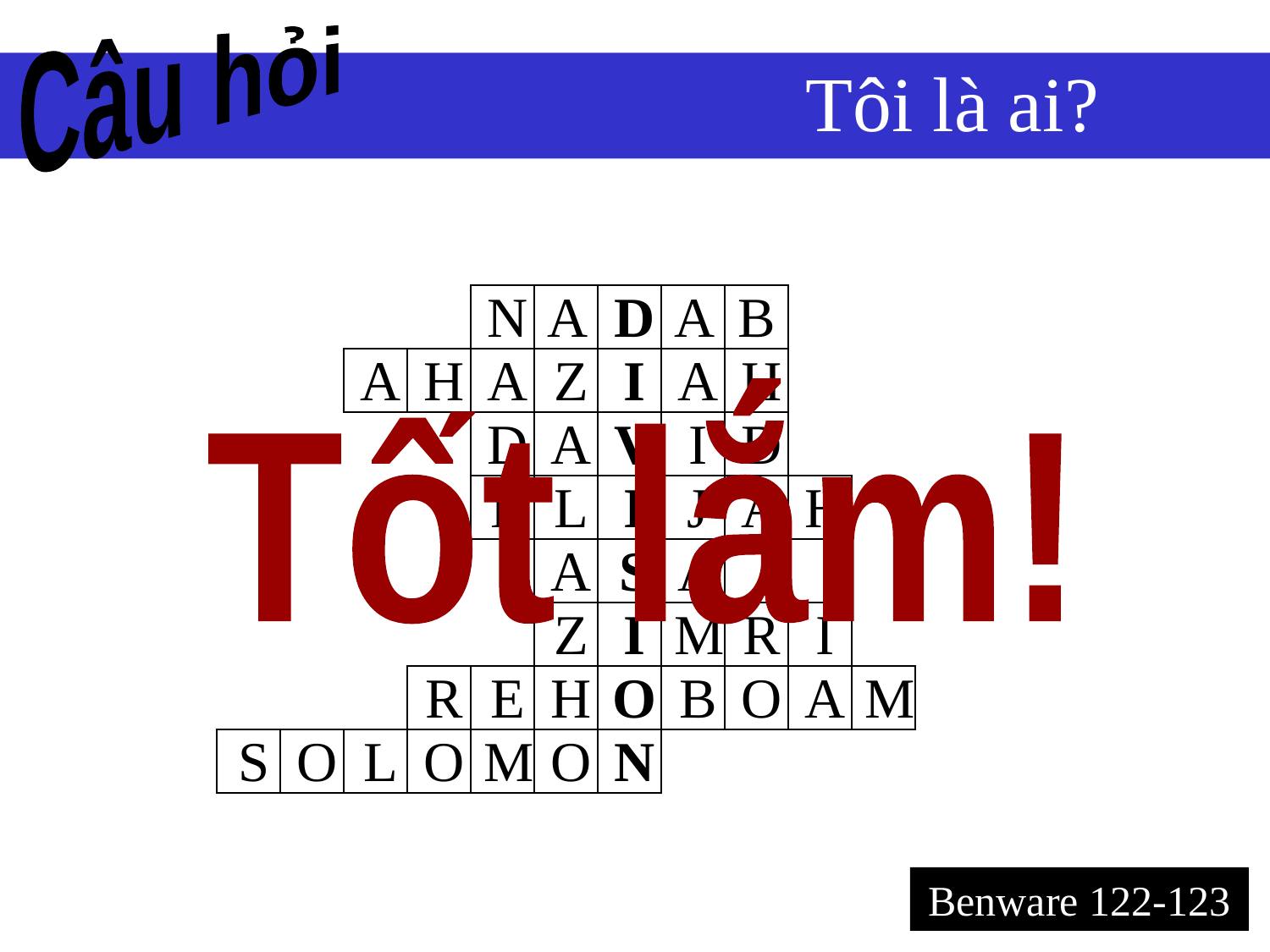

# Tôi là ai?
Câu hỏi

N
A
A
B
D
I
V
I
S
I
O
N

A
H
A
Z
A
H

Tốt lắm!
D
A
I
D

E
L
J
A
H

A
A

Z
M
R
I

R
E
H
B
O
A
M

S
O
L
O
M
O

Benware 122-123